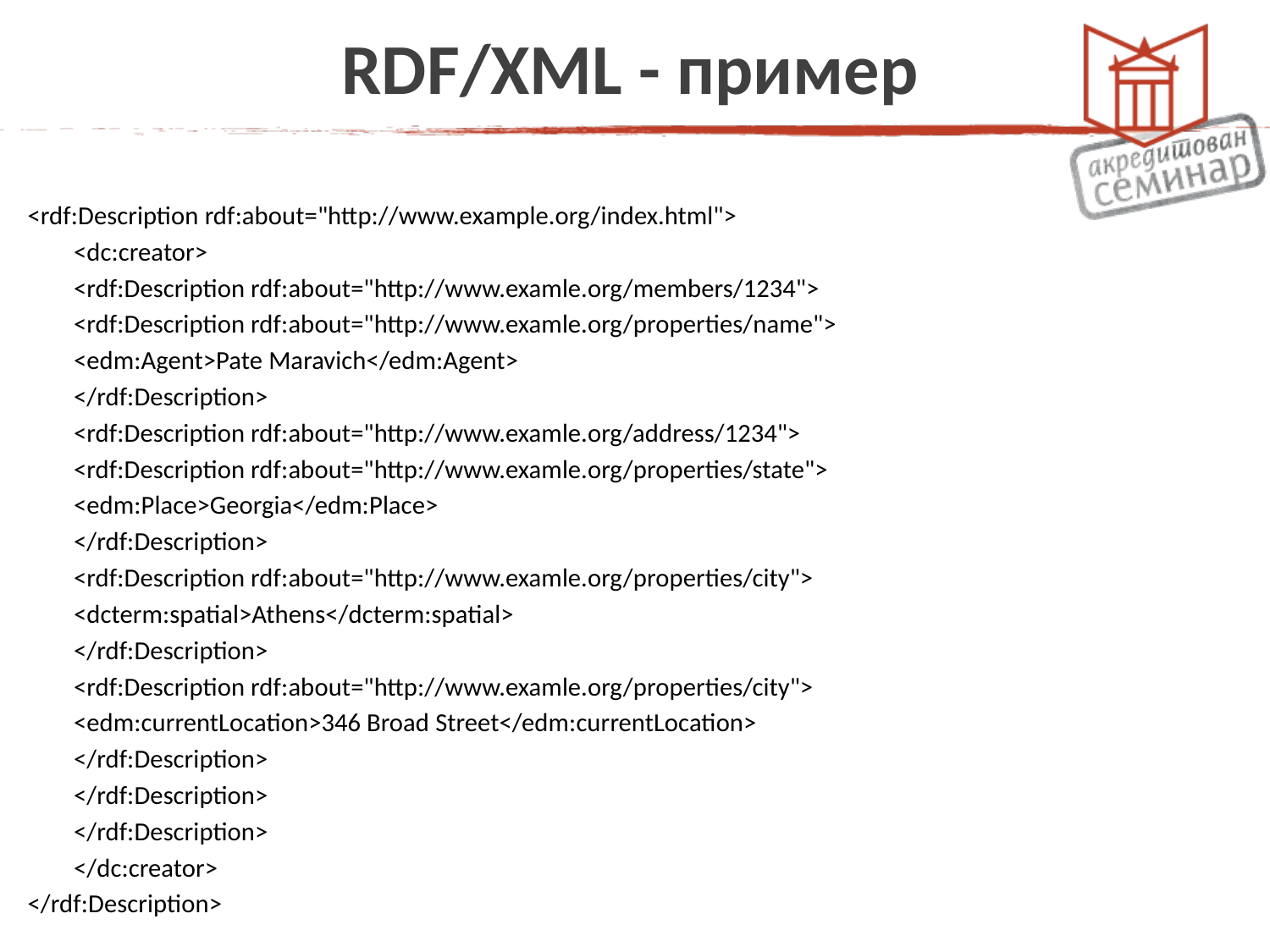

# RDF/XML - пример

<rdf:Description rdf:about="http://www.example.org/index.html">
	<dc:creator>
		<rdf:Description rdf:about="http://www.examle.org/members/1234">
			<rdf:Description rdf:about="http://www.examle.org/properties/name">
				<edm:Agent>Pate Maravich</edm:Agent>
			</rdf:Description>
			<rdf:Description rdf:about="http://www.examle.org/address/1234">
				<rdf:Description rdf:about="http://www.examle.org/properties/state">
					<edm:Place>Georgia</edm:Place>
				</rdf:Description>
				<rdf:Description rdf:about="http://www.examle.org/properties/city">
					<dcterm:spatial>Athens</dcterm:spatial>
				</rdf:Description>
				<rdf:Description rdf:about="http://www.examle.org/properties/city">
					<edm:currentLocation>346 Broad Street</edm:currentLocation>
				</rdf:Description>
			</rdf:Description>
		</rdf:Description>
	</dc:creator>
</rdf:Description>